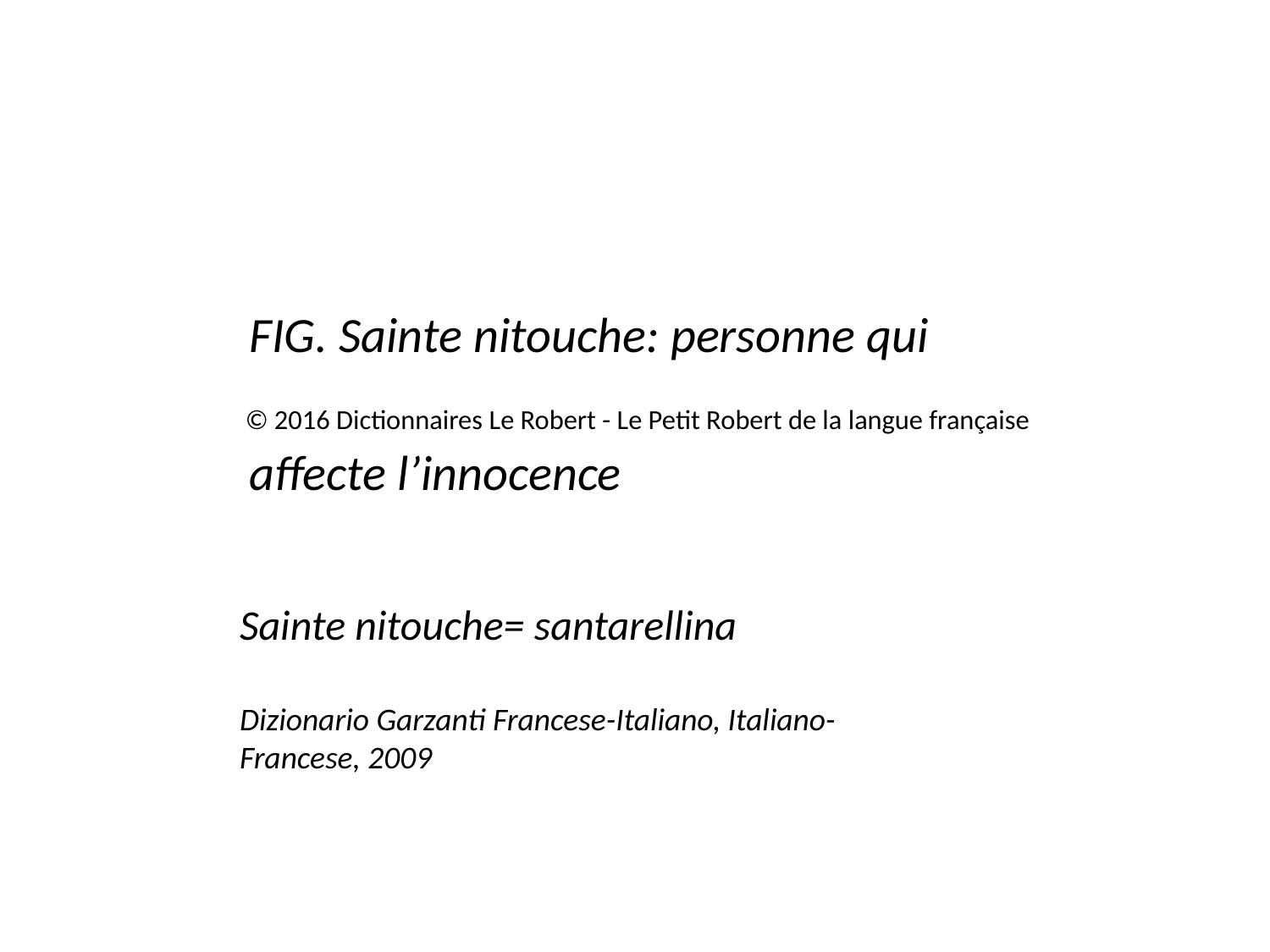

FIG. Sainte nitouche: personne qui

affecte l’innocence
# © 2016 Dictionnaires Le Robert - Le Petit Robert de la langue française

Sainte nitouche= santarellina

Dizionario Garzanti Francese-Italiano, Italiano-Francese, 2009